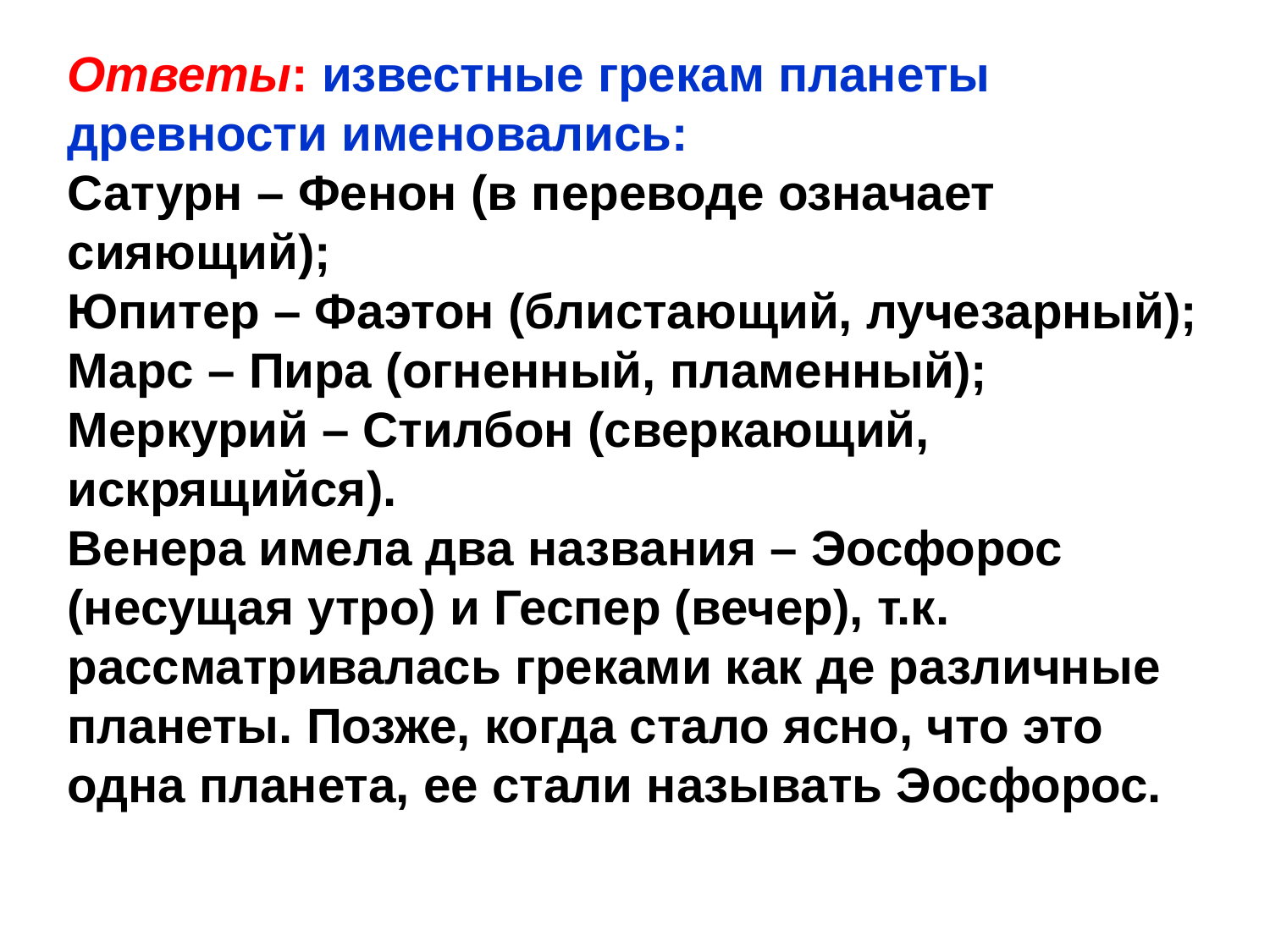

Ответы: известные грекам планеты древности именовались:
Сатурн – Фенон (в переводе означает сияющий);
Юпитер – Фаэтон (блистающий, лучезарный);
Марс – Пира (огненный, пламенный);
Меркурий – Стилбон (сверкающий, искрящийся).
Венера имела два названия – Эосфорос (несущая утро) и Геспер (вечер), т.к. рассматривалась греками как де различные планеты. Позже, когда стало ясно, что это одна планета, ее стали называть Эосфорос.